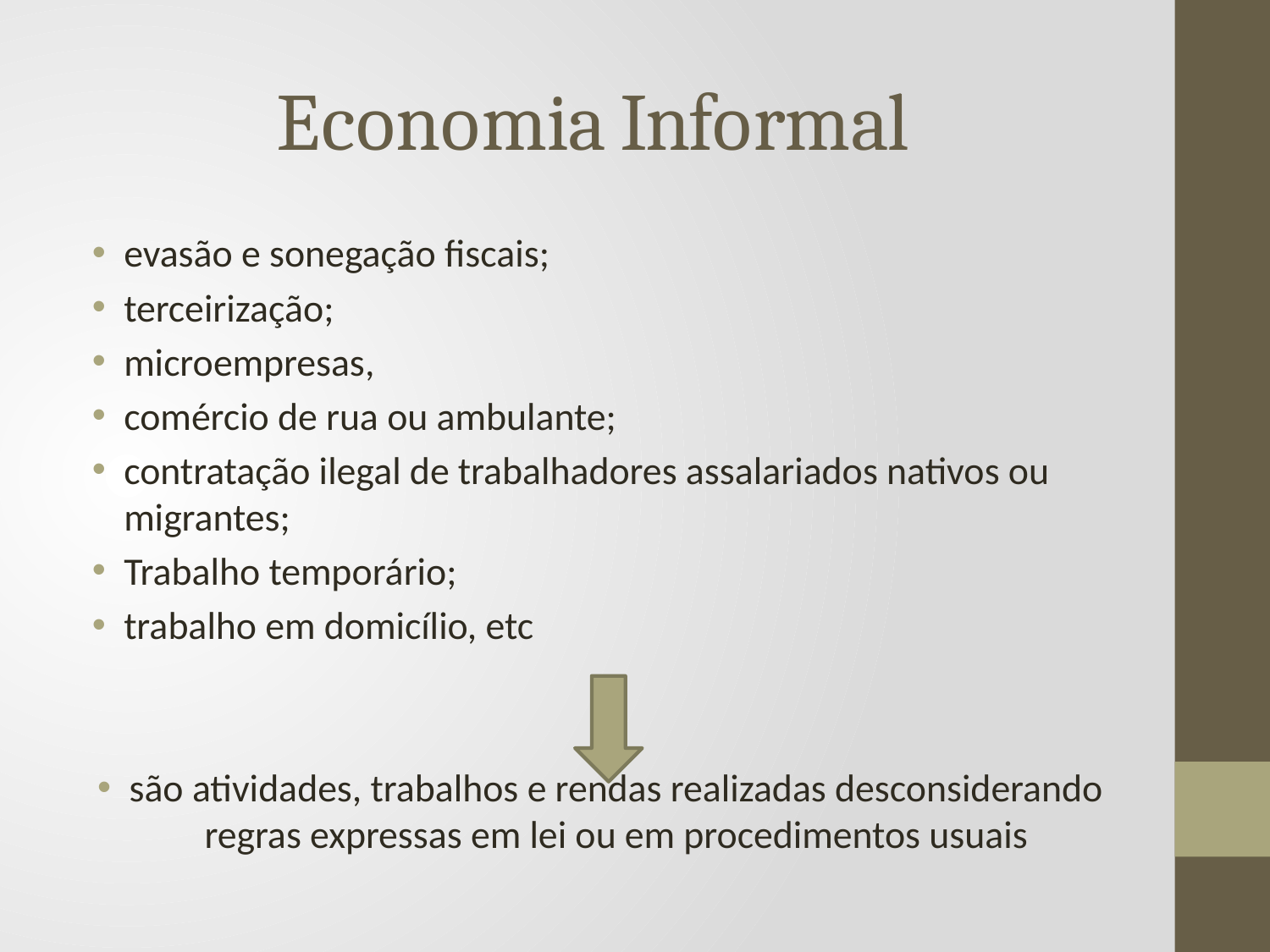

# Economia Informal
evasão e sonegação fiscais;
terceirização;
microempresas,
comércio de rua ou ambulante;
contratação ilegal de trabalhadores assalariados nativos ou migrantes;
Trabalho temporário;
trabalho em domicílio, etc

são atividades, trabalhos e rendas realizadas desconsiderando regras expressas em lei ou em procedimentos usuais